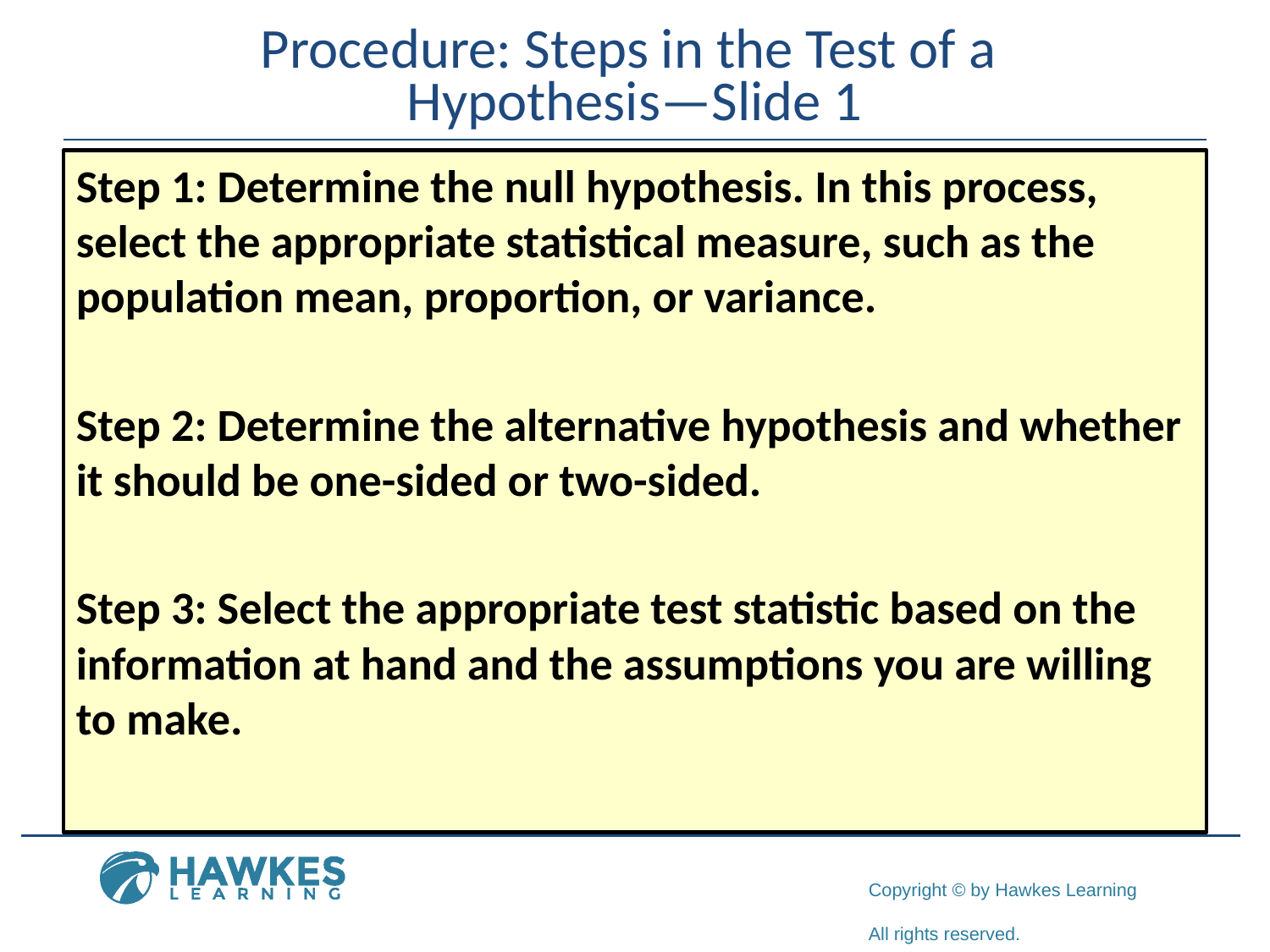

# Procedure: Steps in the Test of a Hypothesis—Slide 1
Step 1: Determine the null hypothesis. In this process, select the appropriate statistical measure, such as the population mean, proportion, or variance.

Step 2: Determine the alternative hypothesis and whether it should be one-sided or two-sided.

Step 3: Select the appropriate test statistic based on the information at hand and the assumptions you are willing to make.